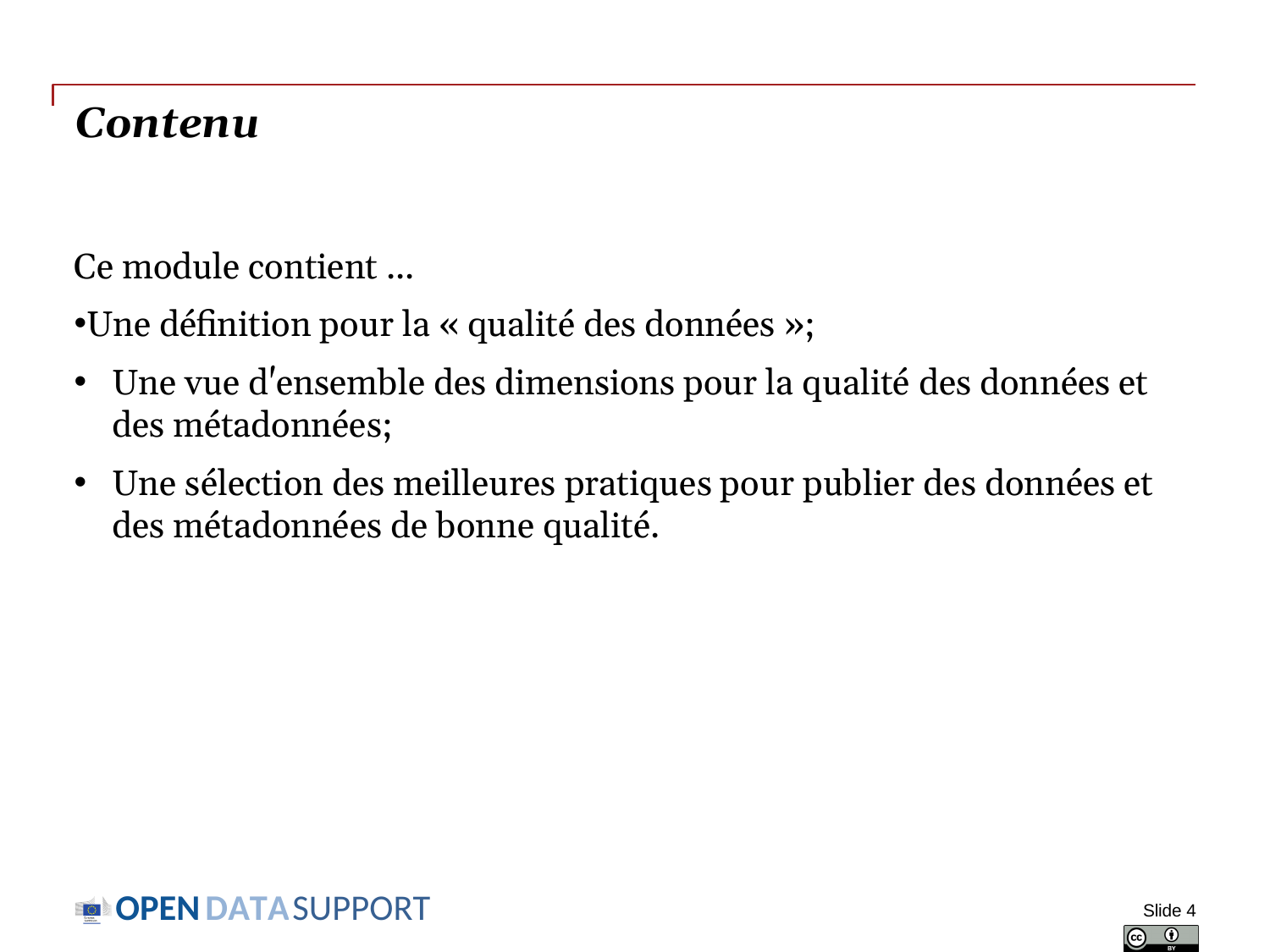

# Contenu
Ce module contient ...
Une définition pour la « qualité des données »;
Une vue d'ensemble des dimensions pour la qualité des données et des métadonnées;
Une sélection des meilleures pratiques pour publier des données et des métadonnées de bonne qualité.

Slide 4